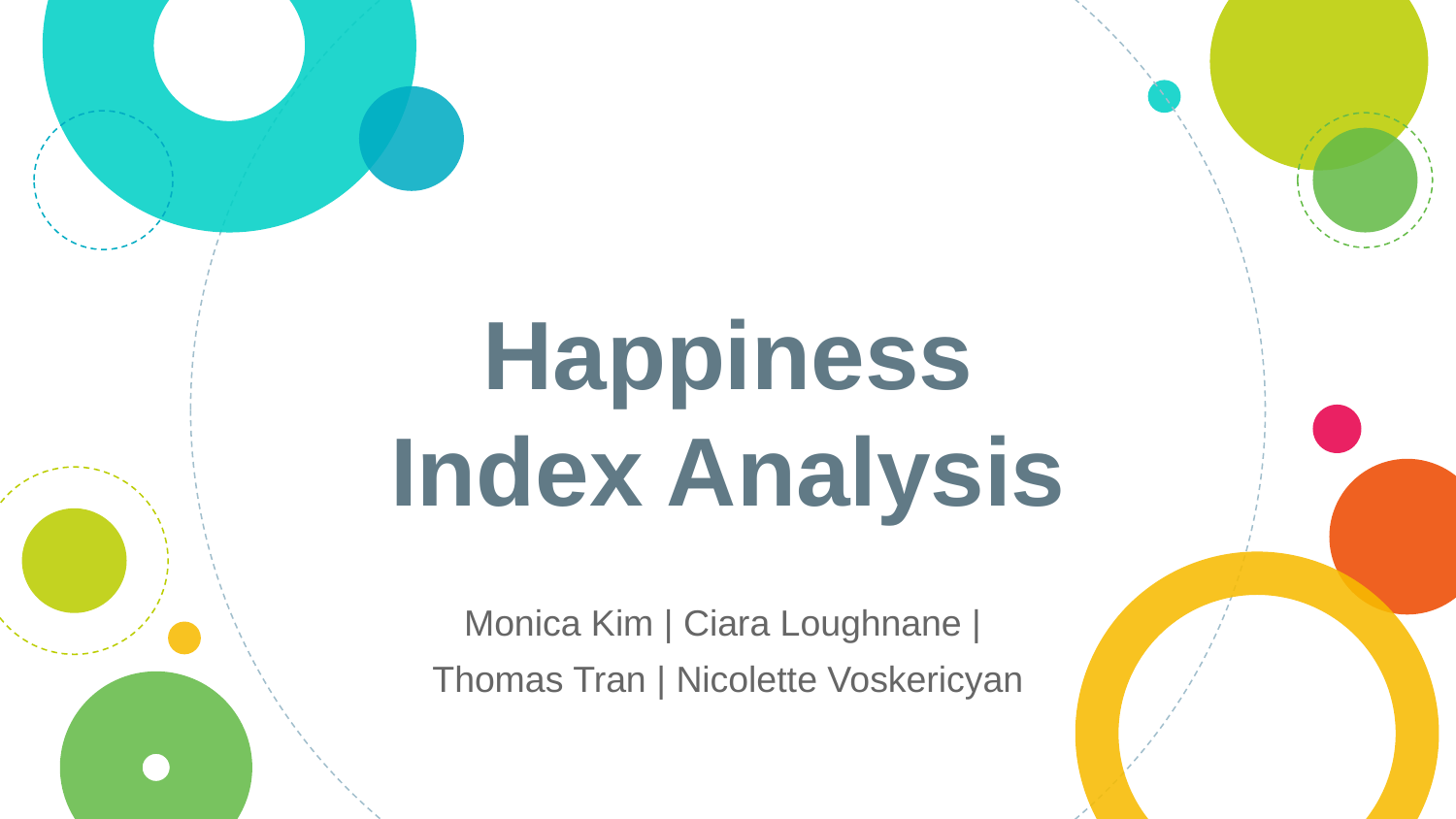

# Happiness Index Analysis
Monica Kim | Ciara Loughnane |
Thomas Tran | Nicolette Voskericyan